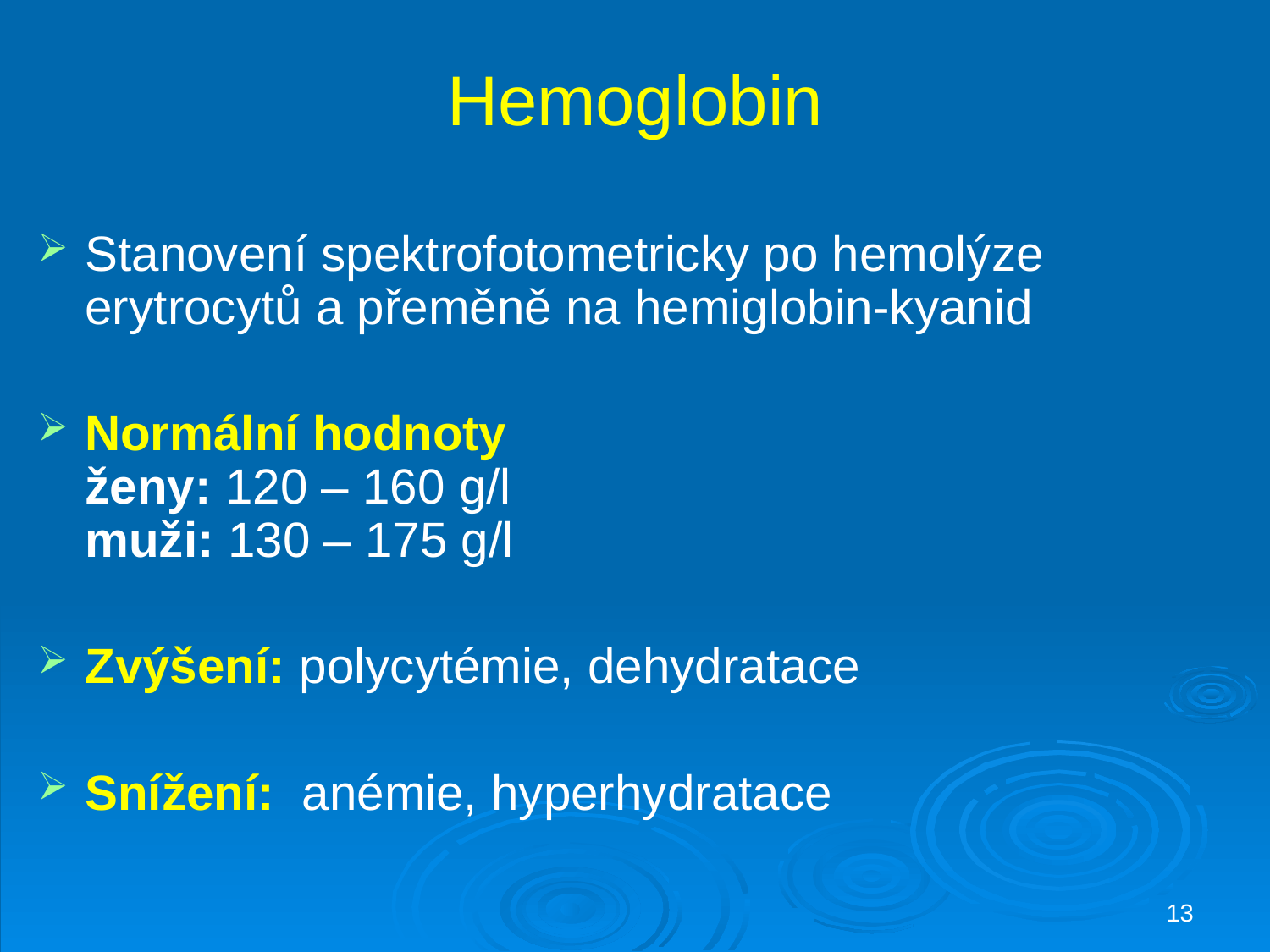

# Hemoglobin
Stanovení spektrofotometricky po hemolýze erytrocytů a přeměně na hemiglobin-kyanid

Normální hodnoty
ženy: 120 – 160 g/l
muži: 130 – 175 g/l

Zvýšení: polycytémie, dehydratace

Snížení:  anémie, hyperhydratace
13